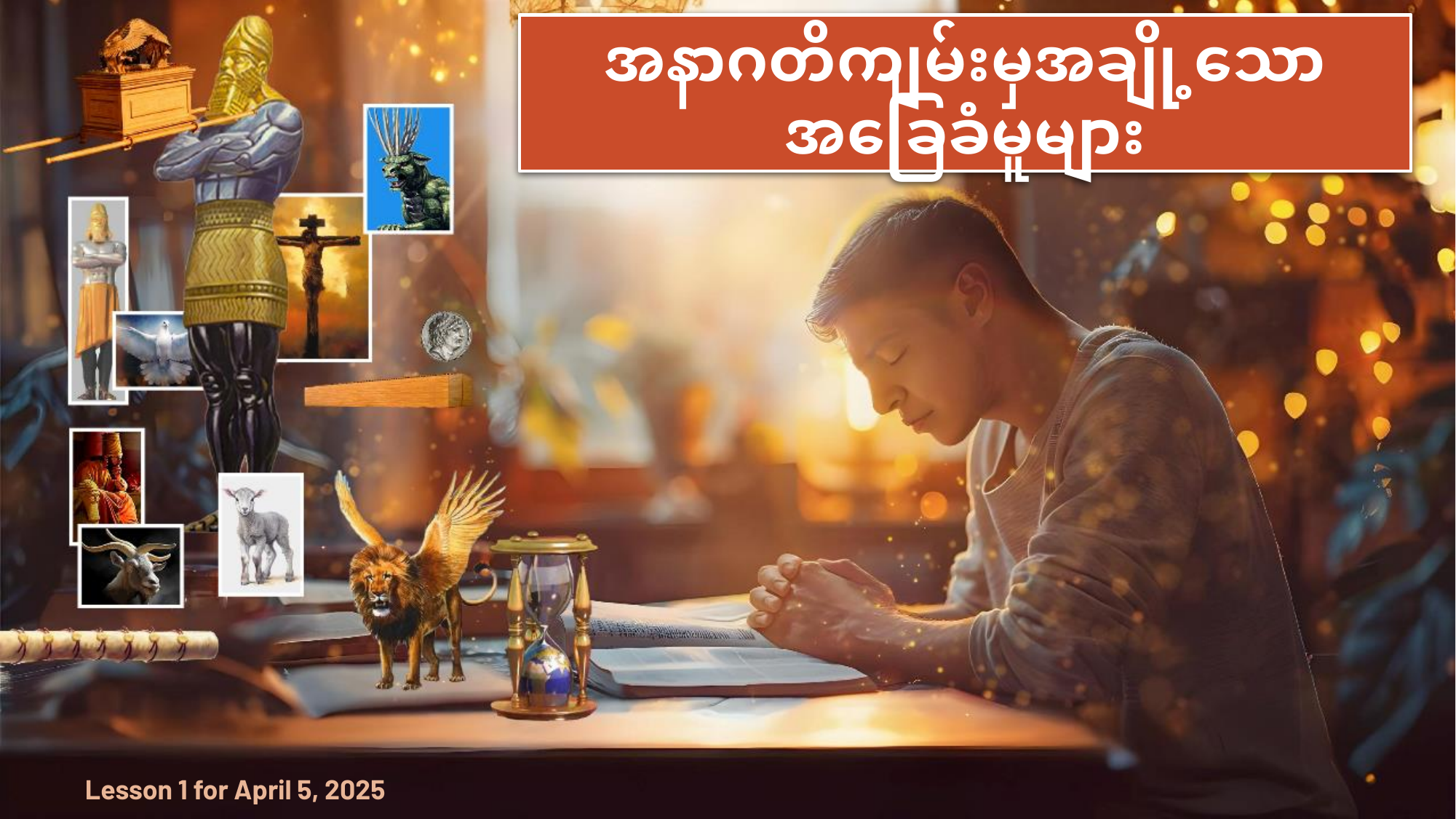

အနာဂတိကျမ်းမှအချို့သော အခြေခံမူများ
Lesson 1 for April 5, 2025